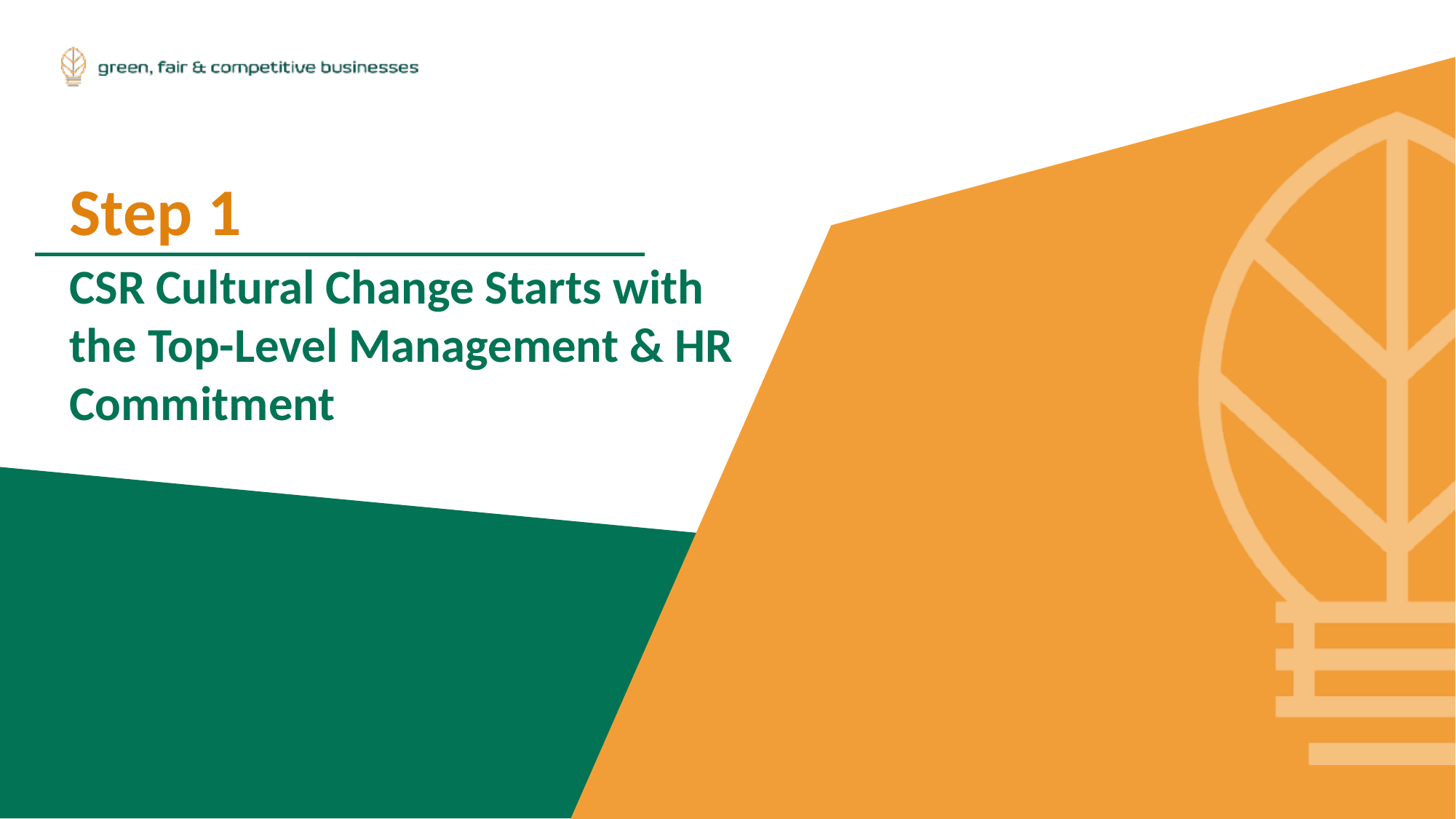

Step 1

CSR Cultural Change Starts with the Top-Level Management & HR Commitment